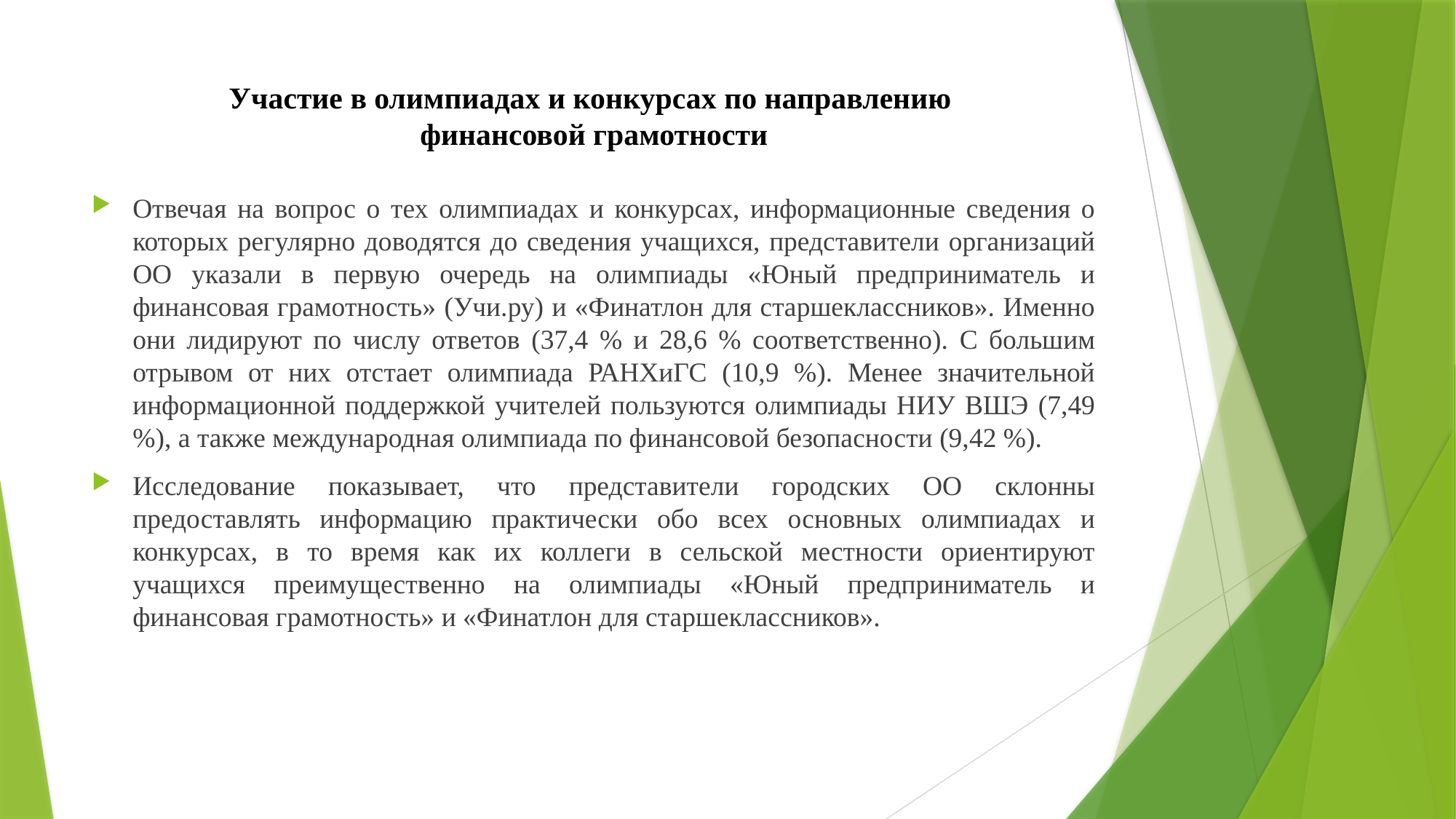

# Участие в олимпиадах и конкурсах по направлению финансовой грамотности
Отвечая на вопрос о тех олимпиадах и конкурсах, информационные сведения о которых регулярно доводятся до сведения учащихся, представители организаций ОО указали в первую очередь на олимпиады «Юный предприниматель и финансовая грамотность» (Учи.ру) и «Финатлон для старшеклассников». Именно они лидируют по числу ответов (37,4 % и 28,6 % соответственно). С большим отрывом от них отстает олимпиада РАНХиГС (10,9 %). Менее значительной информационной поддержкой учителей пользуются олимпиады НИУ ВШЭ (7,49 %), а также международная олимпиада по финансовой безопасности (9,42 %).
Исследование показывает, что представители городских ОО склонны предоставлять информацию практически обо всех основных олимпиадах и конкурсах, в то время как их коллеги в сельской местности ориентируют учащихся преимущественно на олимпиады «Юный предприниматель и финансовая грамотность» и «Финатлон для старшеклассников».